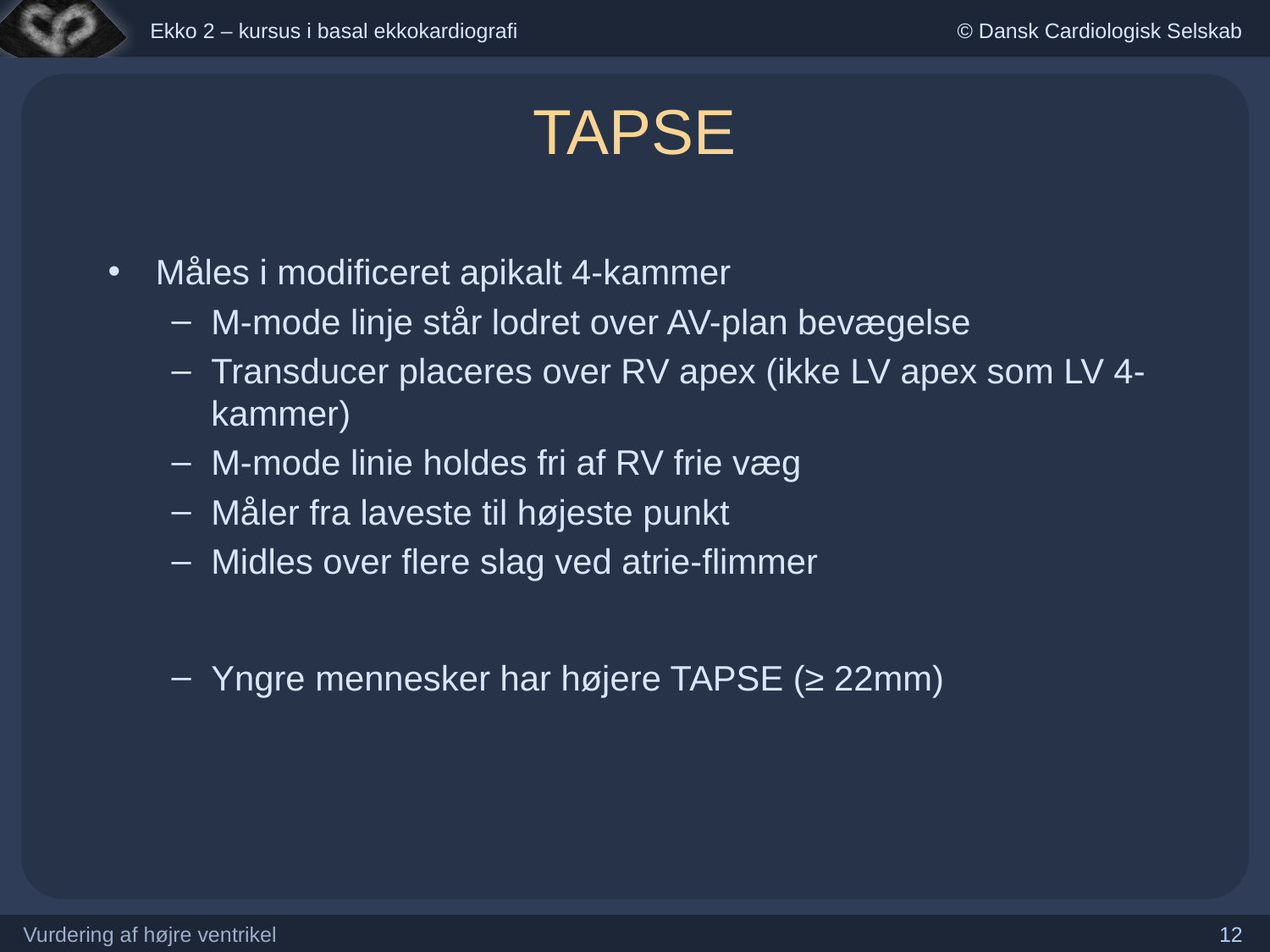

TAPSE
Måles i modificeret apikalt 4-kammer
M-mode linje står lodret over AV-plan bevægelse
Transducer placeres over RV apex (ikke LV apex som LV 4-kammer)
M-mode linie holdes fri af RV frie væg
Måler fra laveste til højeste punkt
Midles over flere slag ved atrie-flimmer

Yngre mennesker har højere TAPSE (≥ 22mm)

Vurdering af højre ventrikel
12